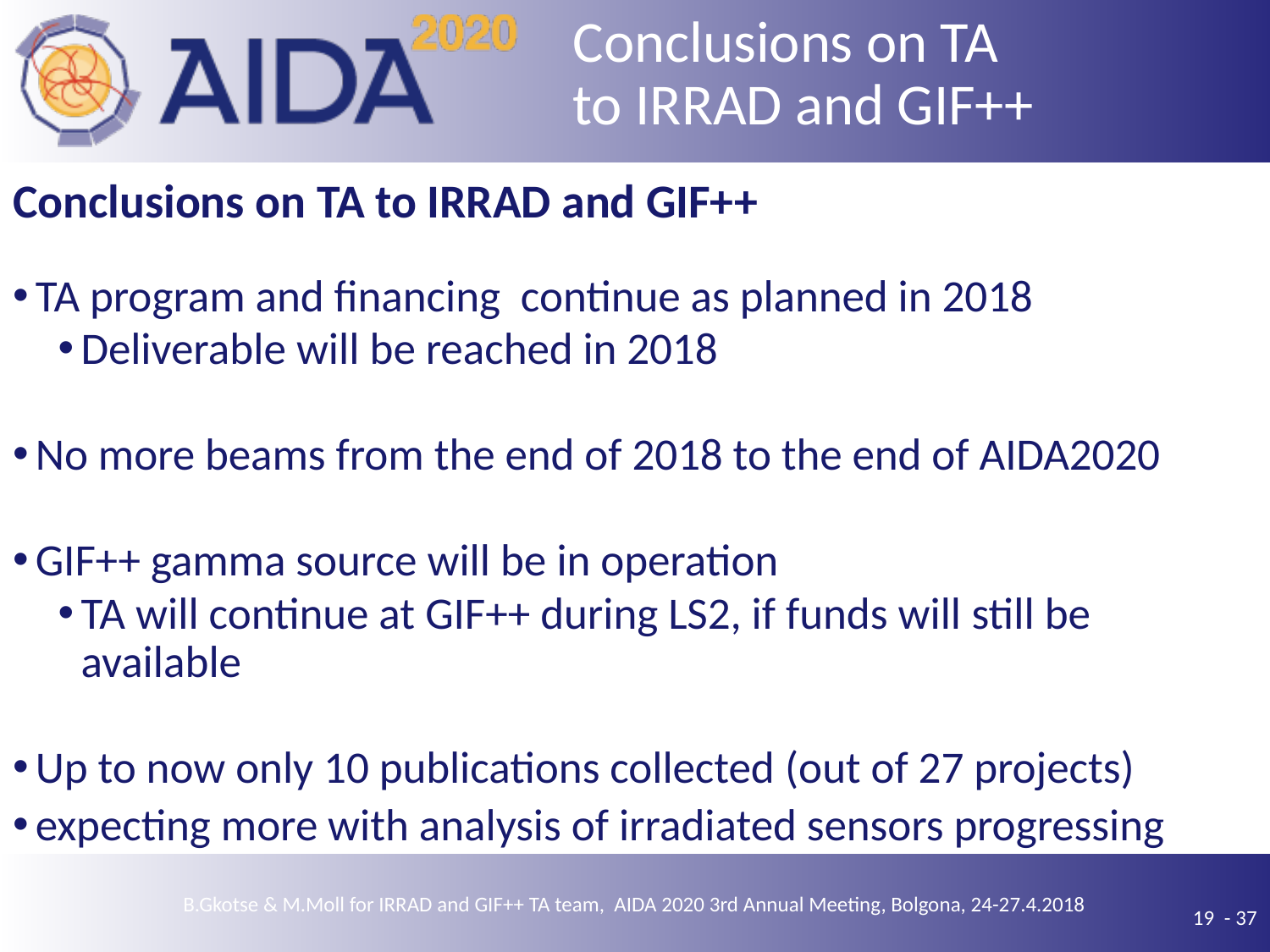

# Conclusions on TA to IRRAD and GIF++
Conclusions on TA to IRRAD and GIF++

TA program and financing  continue as planned in 2018
Deliverable will be reached in 2018
No more beams from the end of 2018 to the end of AIDA2020
GIF++ gamma source will be in operation
TA will continue at GIF++ during LS2, if funds will still be available
Up to now only 10 publications collected (out of 27 projects)
expecting more with analysis of irradiated sensors progressing
B.Gkotse & M.Moll for IRRAD and GIF++ TA team,  AIDA 2020 3rd Annual Meeting, Bolgona, 24-27.4.2018
19  - 37